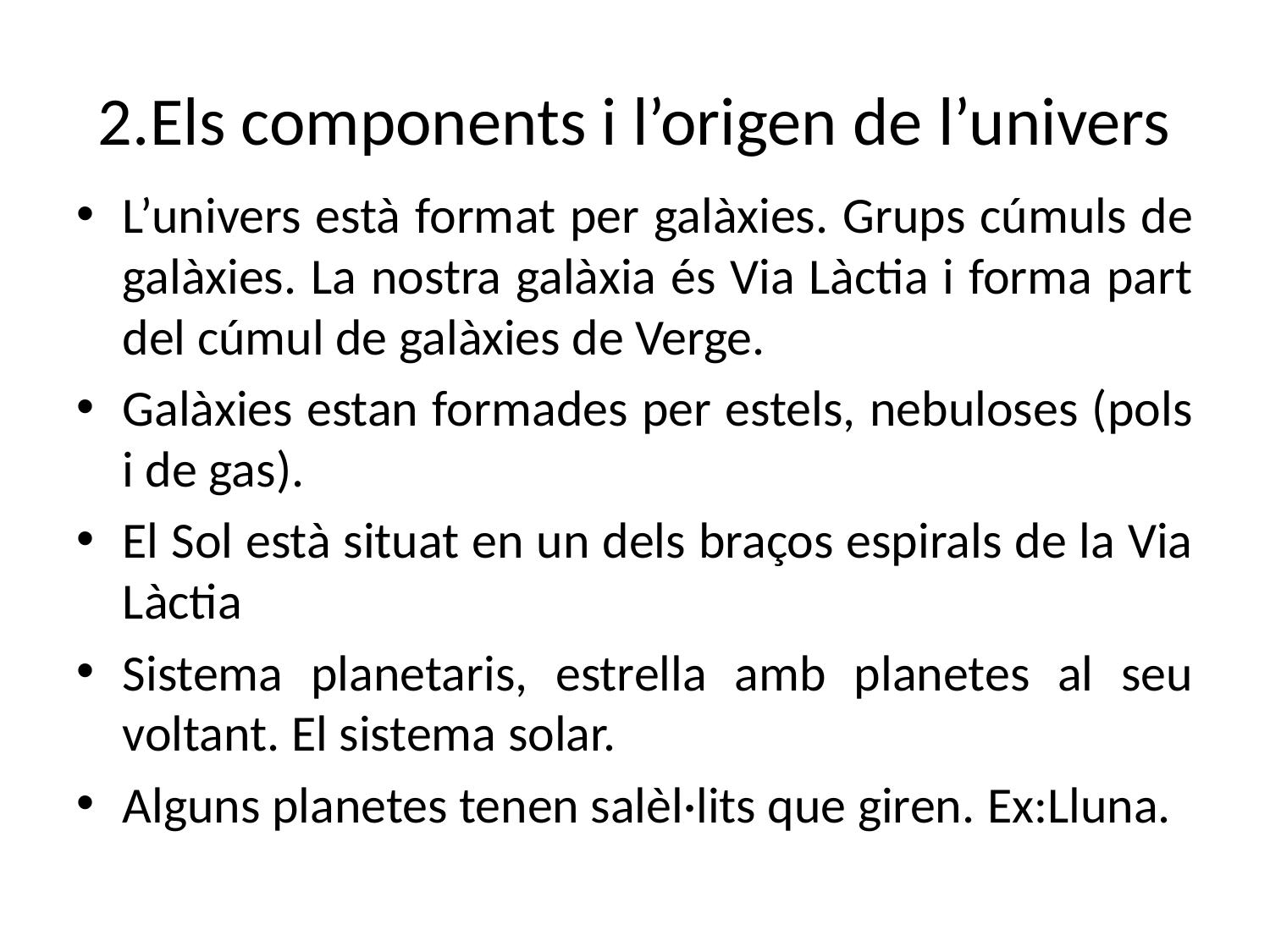

# 2.Els components i l’origen de l’univers
L’univers està format per galàxies. Grups cúmuls de galàxies. La nostra galàxia és Via Làctia i forma part del cúmul de galàxies de Verge.
Galàxies estan formades per estels, nebuloses (pols i de gas).
El Sol està situat en un dels braços espirals de la Via Làctia
Sistema planetaris, estrella amb planetes al seu voltant. El sistema solar.
Alguns planetes tenen salèl·lits que giren. Ex:Lluna.